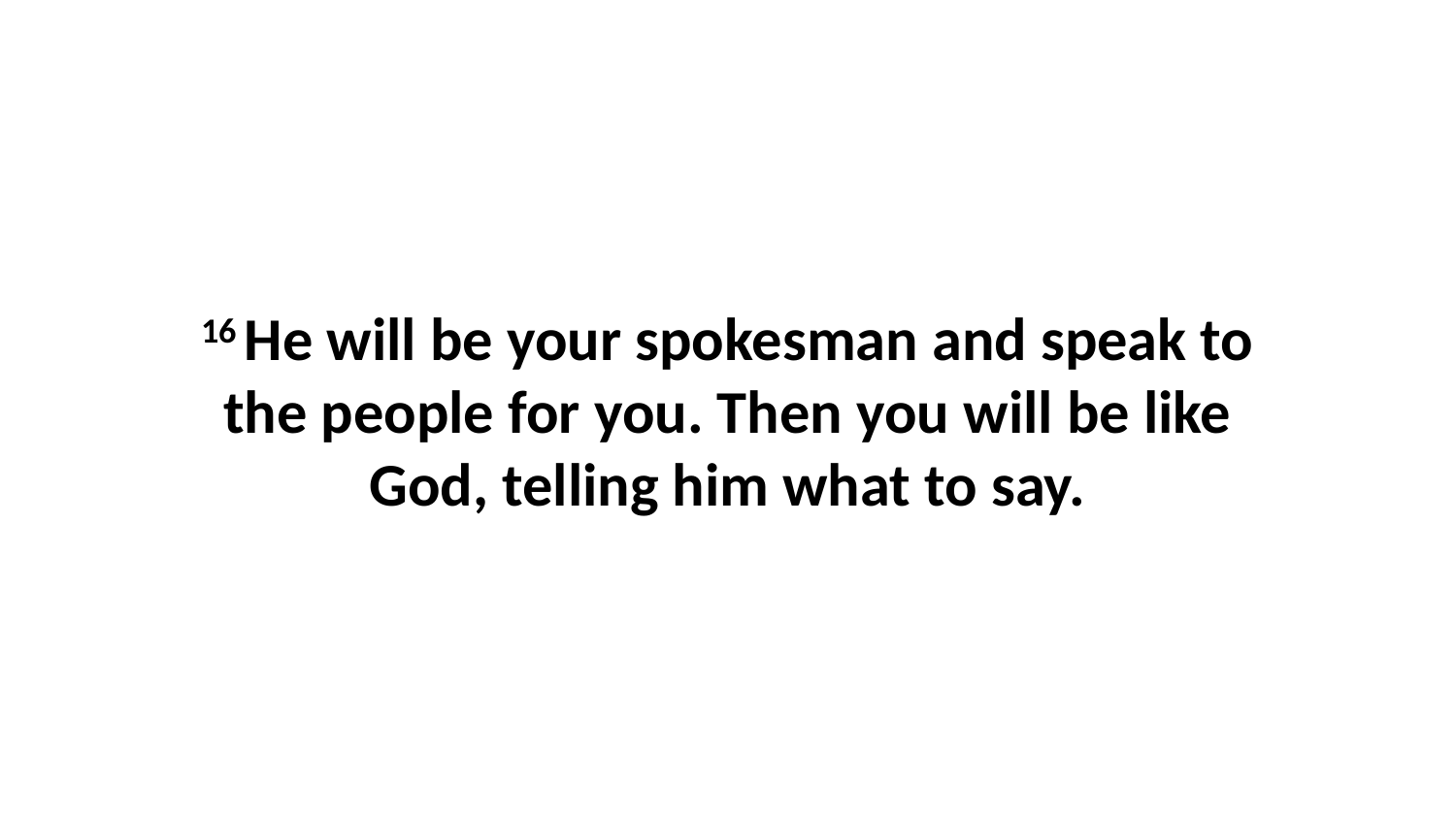

16 He will be your spokesman and speak to the people for you. Then you will be like God, telling him what to say.